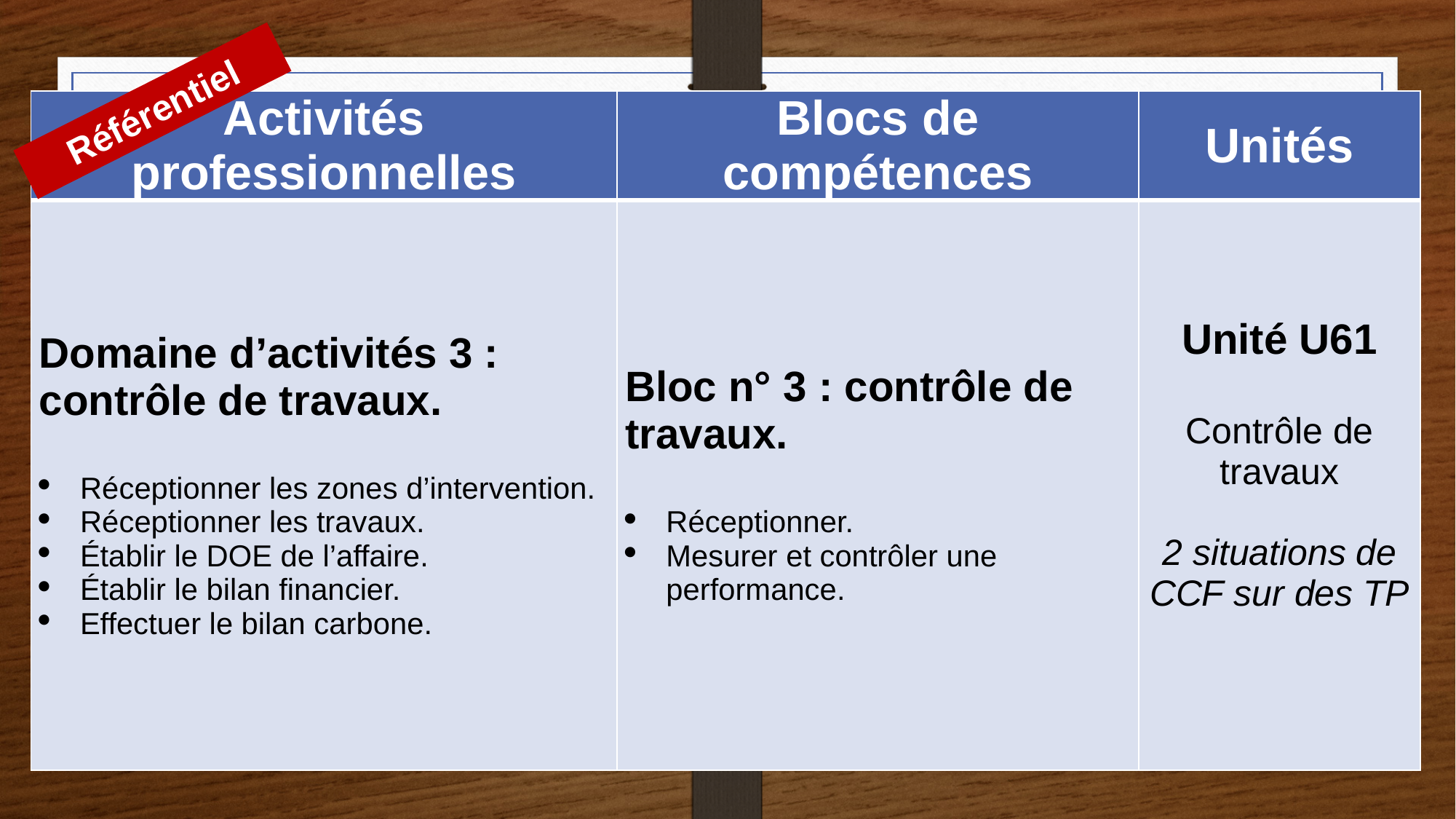

Référentiel
| Activités professionnelles | Blocs de compétences | Unités |
| --- | --- | --- |
| Domaine d’activités 3 : contrôle de travaux.   Réceptionner les zones d’intervention. Réceptionner les travaux. Établir le DOE de l’affaire. Établir le bilan financier. Effectuer le bilan carbone. | Bloc n° 3 : contrôle de travaux.   Réceptionner. Mesurer et contrôler une performance. | Unité U61   Contrôle de travaux 2 situations de CCF sur des TP |